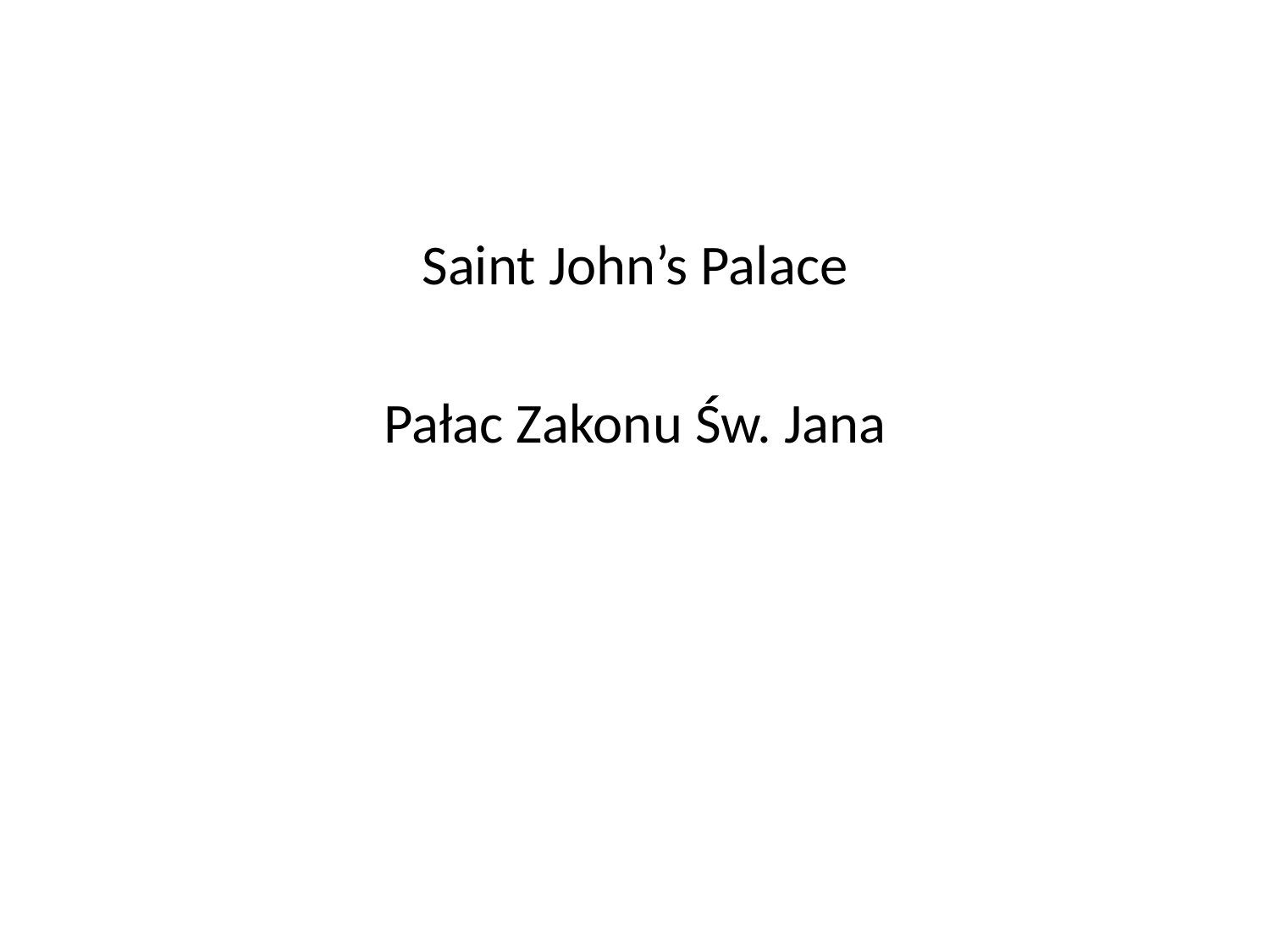

Saint John’s Palace

Pałac Zakonu Św. Jana